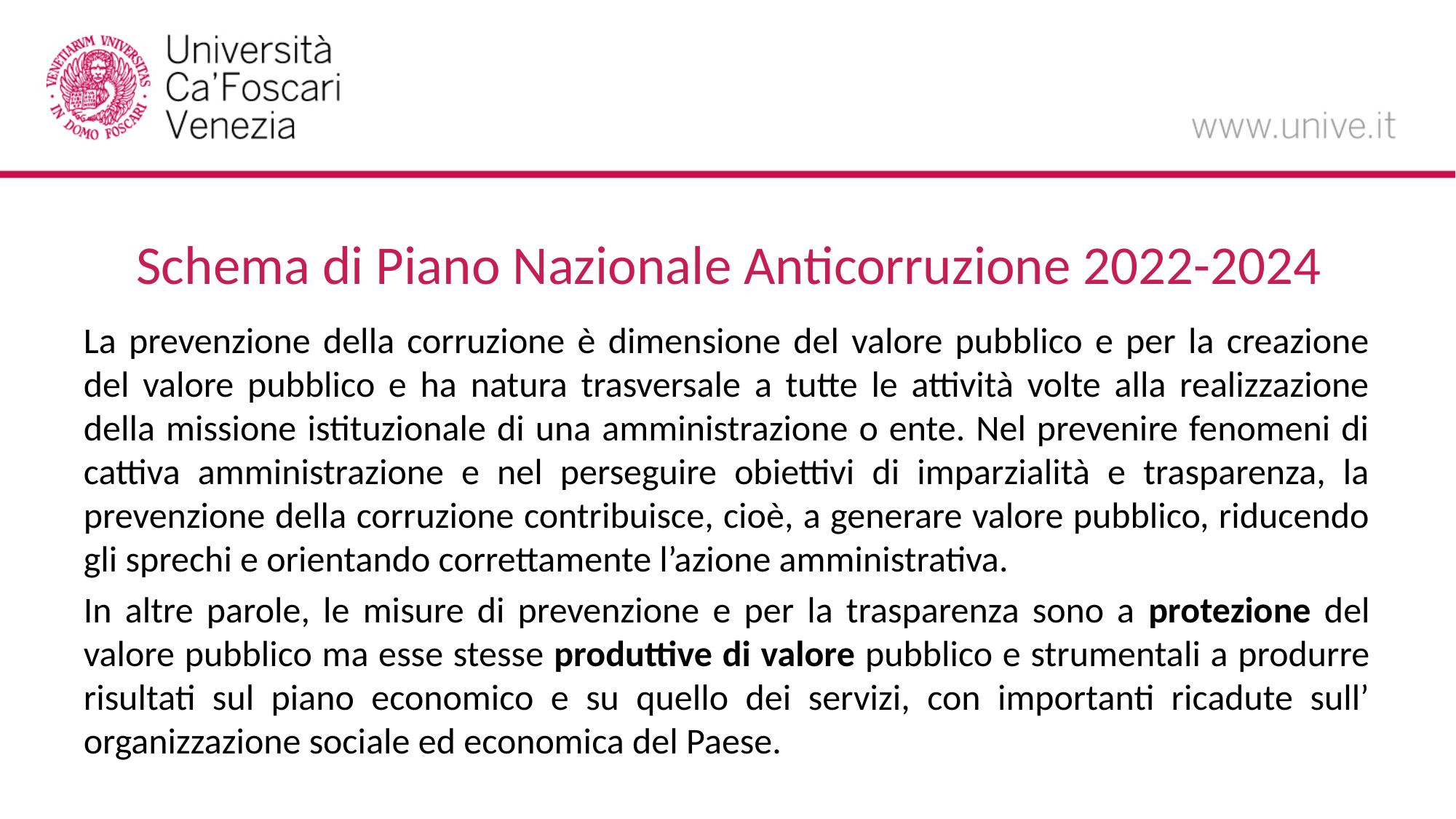

# Schema di Piano Nazionale Anticorruzione 2022-2024
La prevenzione della corruzione è dimensione del valore pubblico e per la creazione del valore pubblico e ha natura trasversale a tutte le attività volte alla realizzazione della missione istituzionale di una amministrazione o ente. Nel prevenire fenomeni di cattiva amministrazione e nel perseguire obiettivi di imparzialità e trasparenza, la prevenzione della corruzione contribuisce, cioè, a generare valore pubblico, riducendo gli sprechi e orientando correttamente l’azione amministrativa.
In altre parole, le misure di prevenzione e per la trasparenza sono a protezione del valore pubblico ma esse stesse produttive di valore pubblico e strumentali a produrre risultati sul piano economico e su quello dei servizi, con importanti ricadute sull’ organizzazione sociale ed economica del Paese.